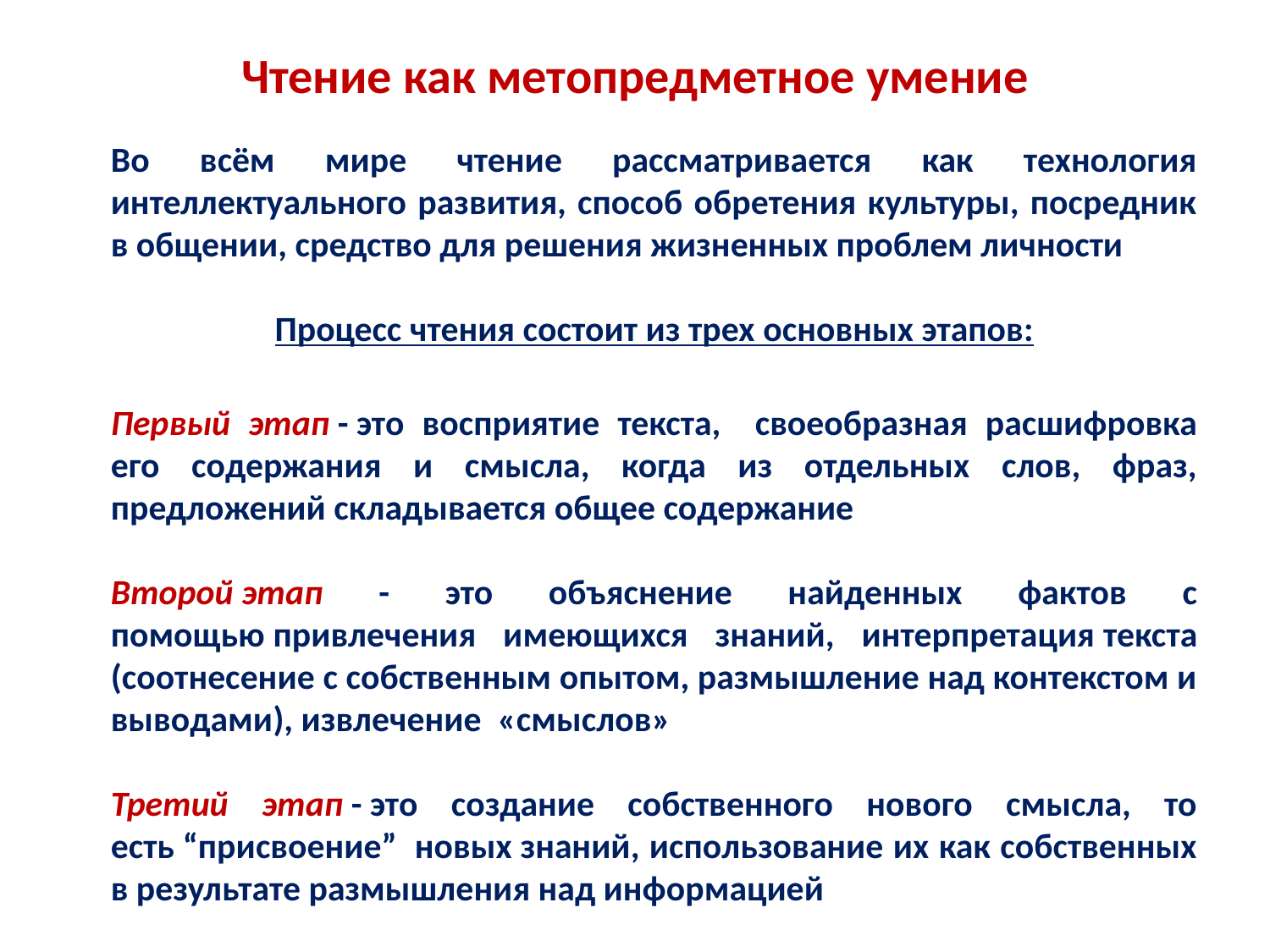

Чтение как метопредметное умение
Во всём мире чтение рассматривается как технология интеллектуального развития, способ обретения культуры, посредник в общении, средство для решения жизненных проблем личности

Процесс чтения состоит из трех основных этапов:

Первый этап - это восприятие текста,   своеобразная расшифровка его содержания и смысла, когда из отдельных слов, фраз, предложений складывается общее содержание

Второй этап - это объяснение найденных фактов с помощью привлечения имеющихся знаний, интерпретация текста (соотнесение с собственным опытом, размышление над контекстом и выводами), извлечение  «смыслов»

Третий этап - это создание собственного нового смысла, то есть “присвоение”  новых знаний, использование их как собственных в результате размышления над информацией